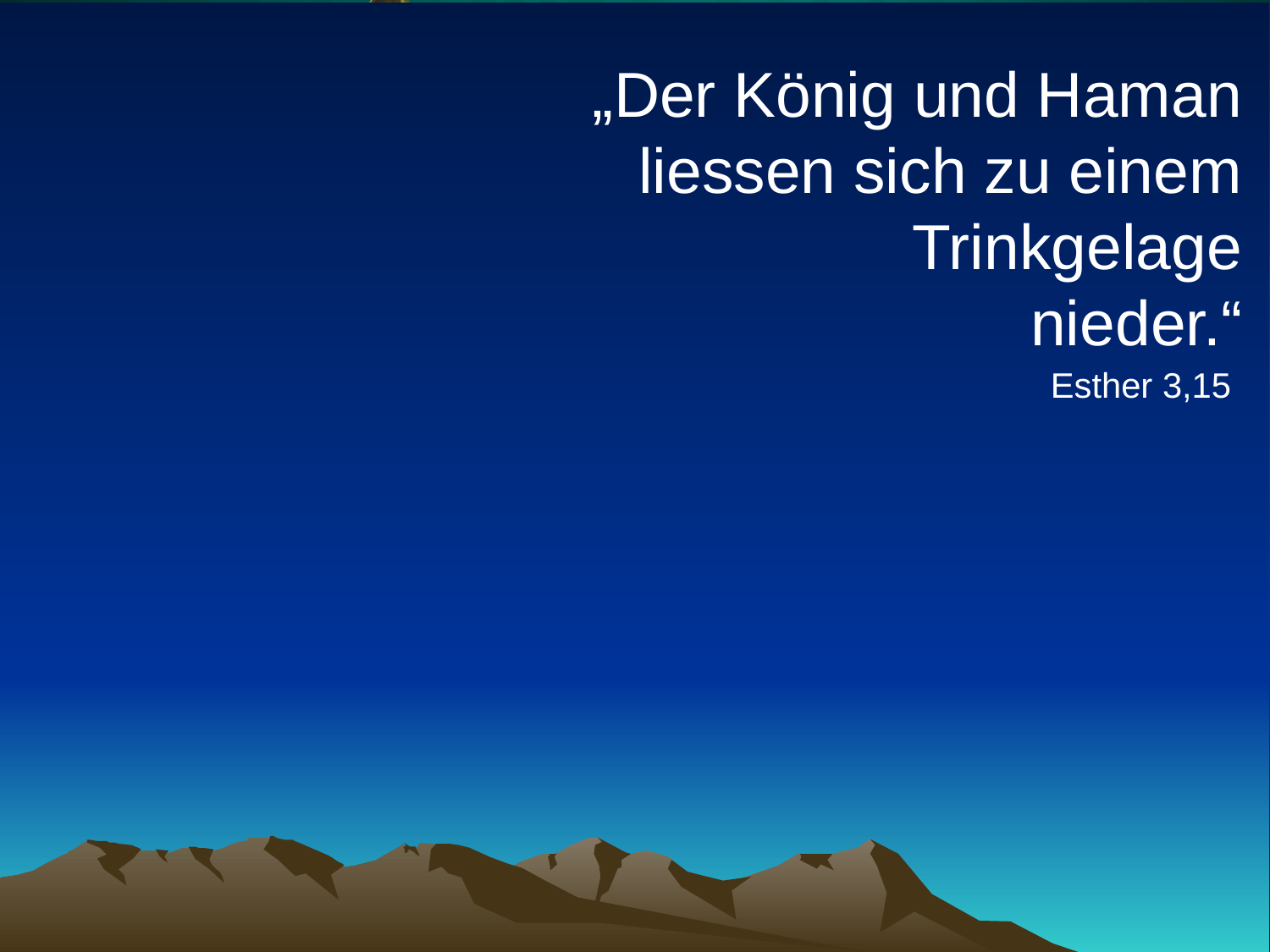

# „Der König und Haman liessen sich zu einem Trinkgelage nieder.“
Esther 3,15